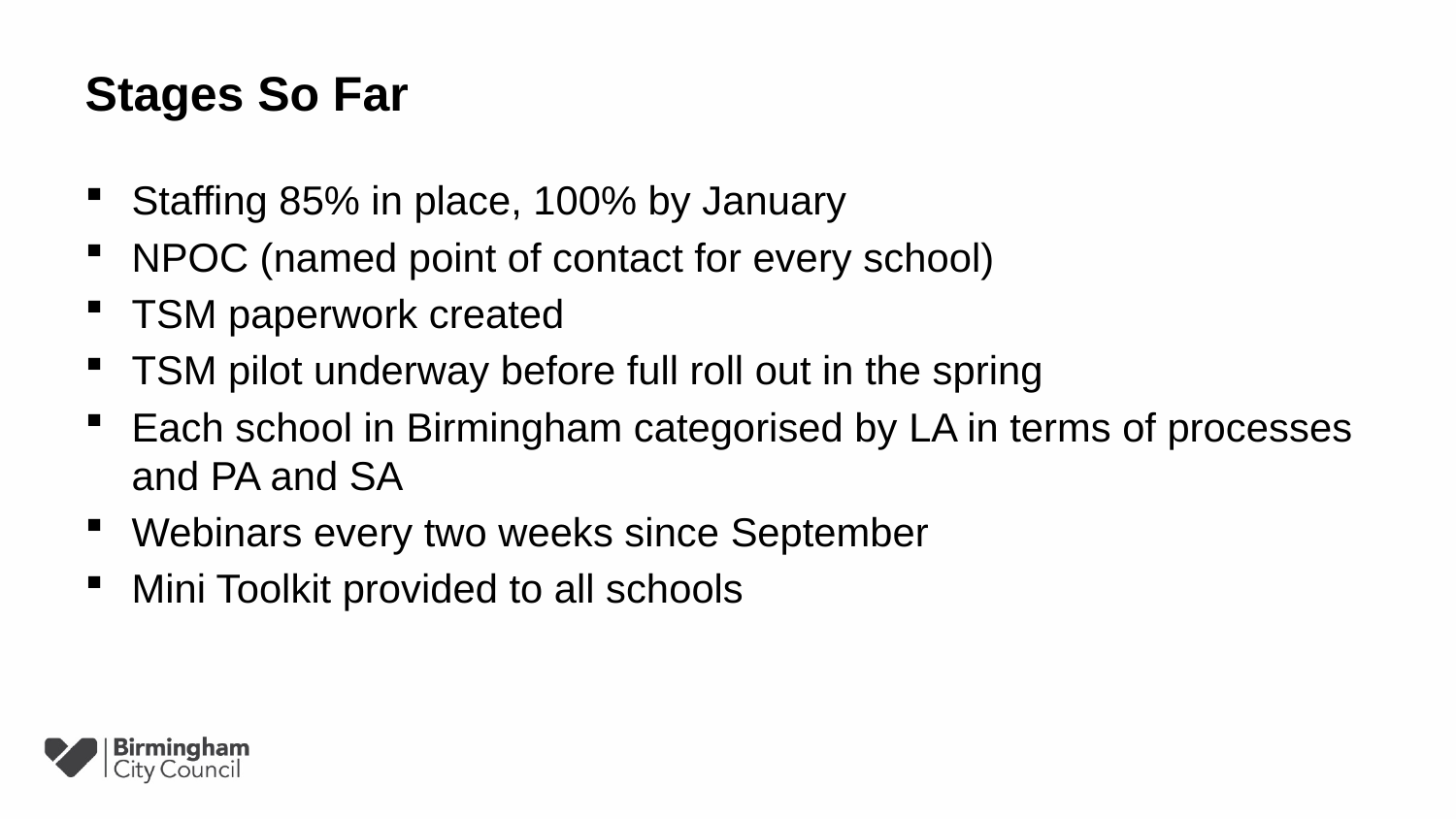

# Stages So Far
Staffing 85% in place, 100% by January
NPOC (named point of contact for every school)
TSM paperwork created
TSM pilot underway before full roll out in the spring
Each school in Birmingham categorised by LA in terms of processes and PA and SA
Webinars every two weeks since September
Mini Toolkit provided to all schools